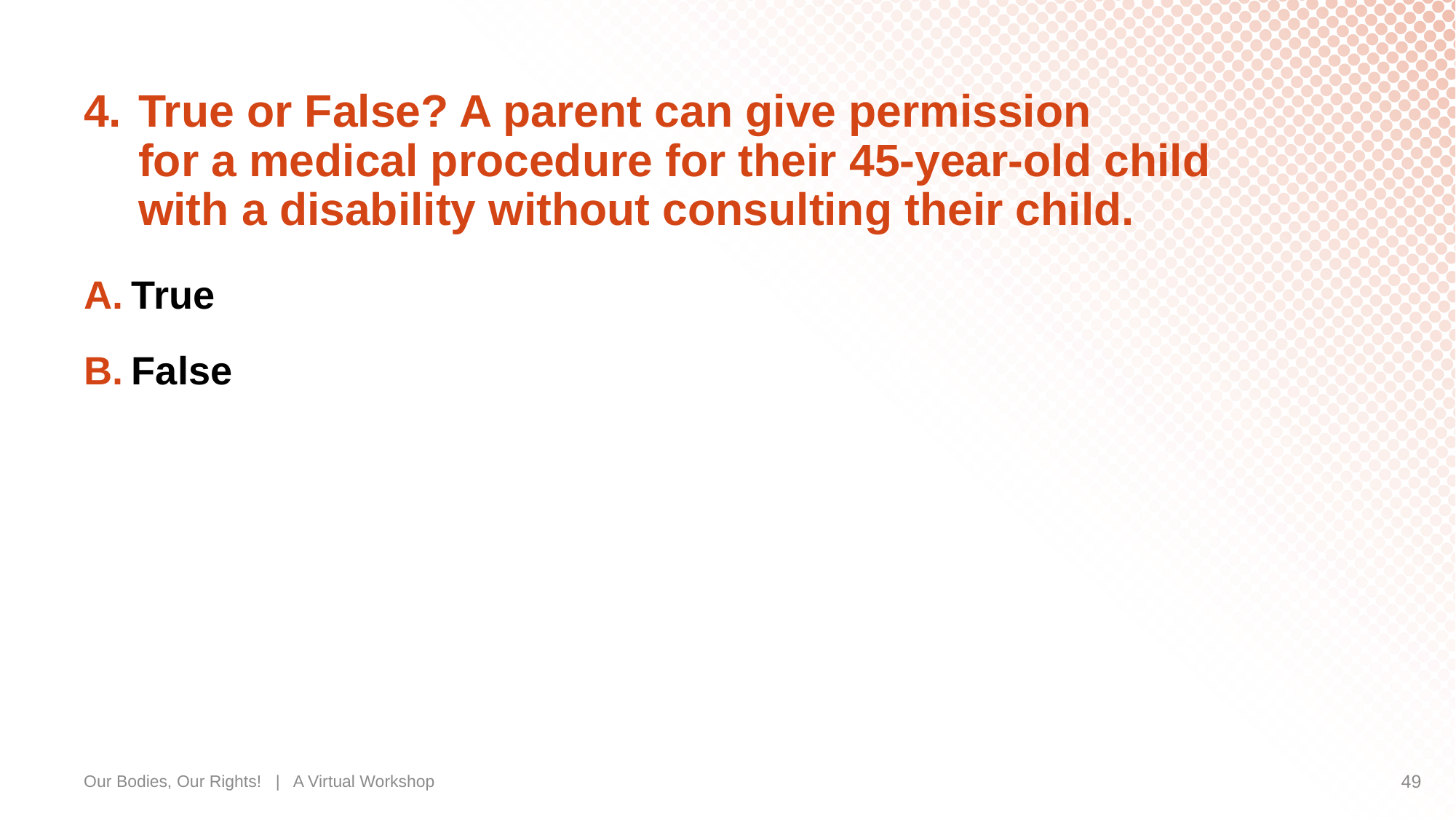

# 4. 	True or False? A parent can give permission for a medical procedure for their 45-year-old child with a disability without consulting their child.
A.	True
B.	False
Our Bodies, Our Rights!   |   A Virtual Workshop
49